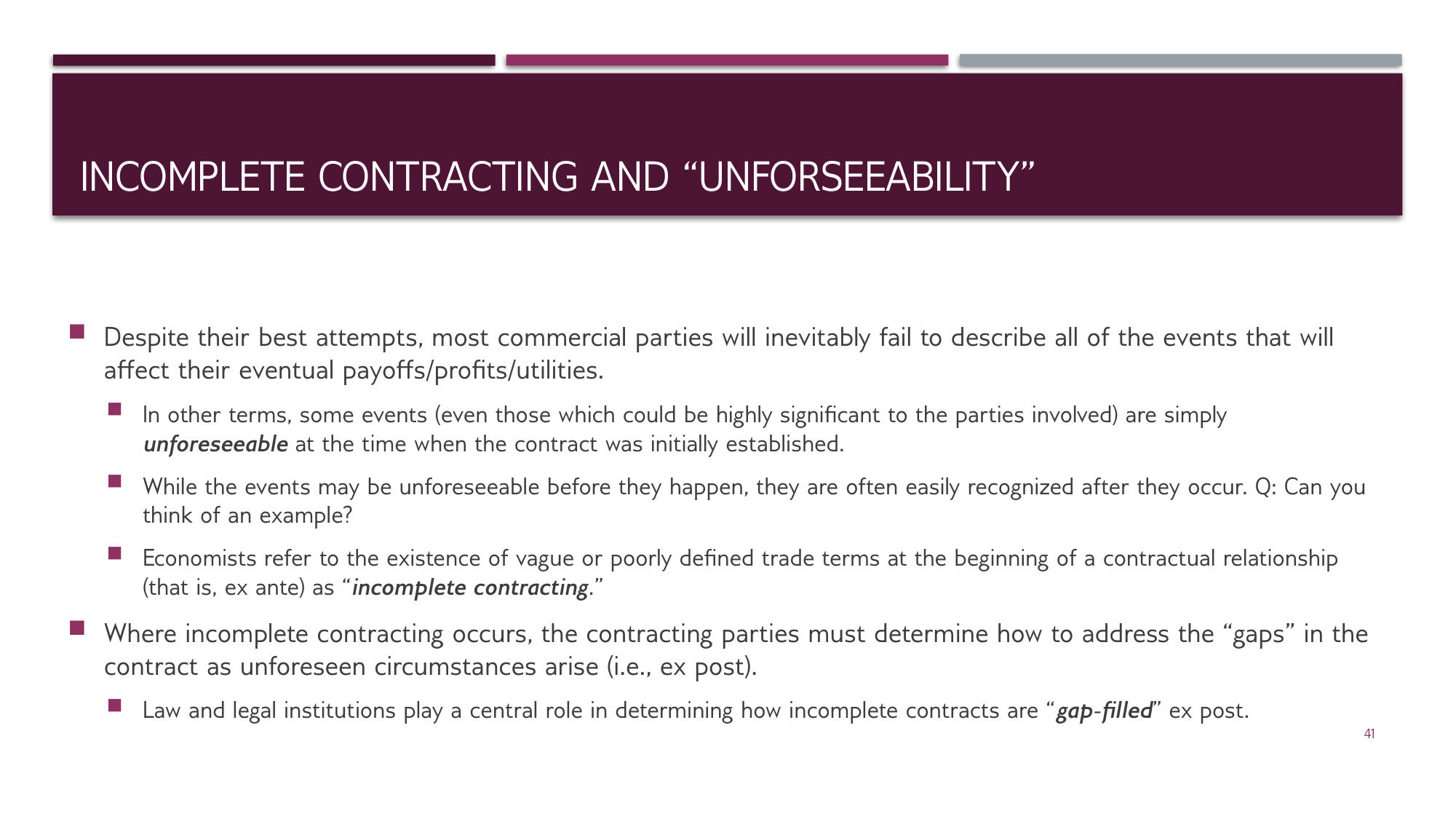

# Incomplete Contracting and “Unforseeability”
Despite their best attempts, most commercial parties will inevitably fail to describe all of the events that will affect their eventual payoffs/profits/utilities.
In other terms, some events (even those which could be highly significant to the parties involved) are simply unforeseeable at the time when the contract was initially established.
While the events may be unforeseeable before they happen, they are often easily recognized after they occur. Q: Can you think of an example?
Economists refer to the existence of vague or poorly defined trade terms at the beginning of a contractual relationship (that is, ex ante) as “incomplete contracting.”
Where incomplete contracting occurs, the contracting parties must determine how to address the “gaps” in the contract as unforeseen circumstances arise (i.e., ex post).
Law and legal institutions play a central role in determining how incomplete contracts are “gap-filled” ex post.
41